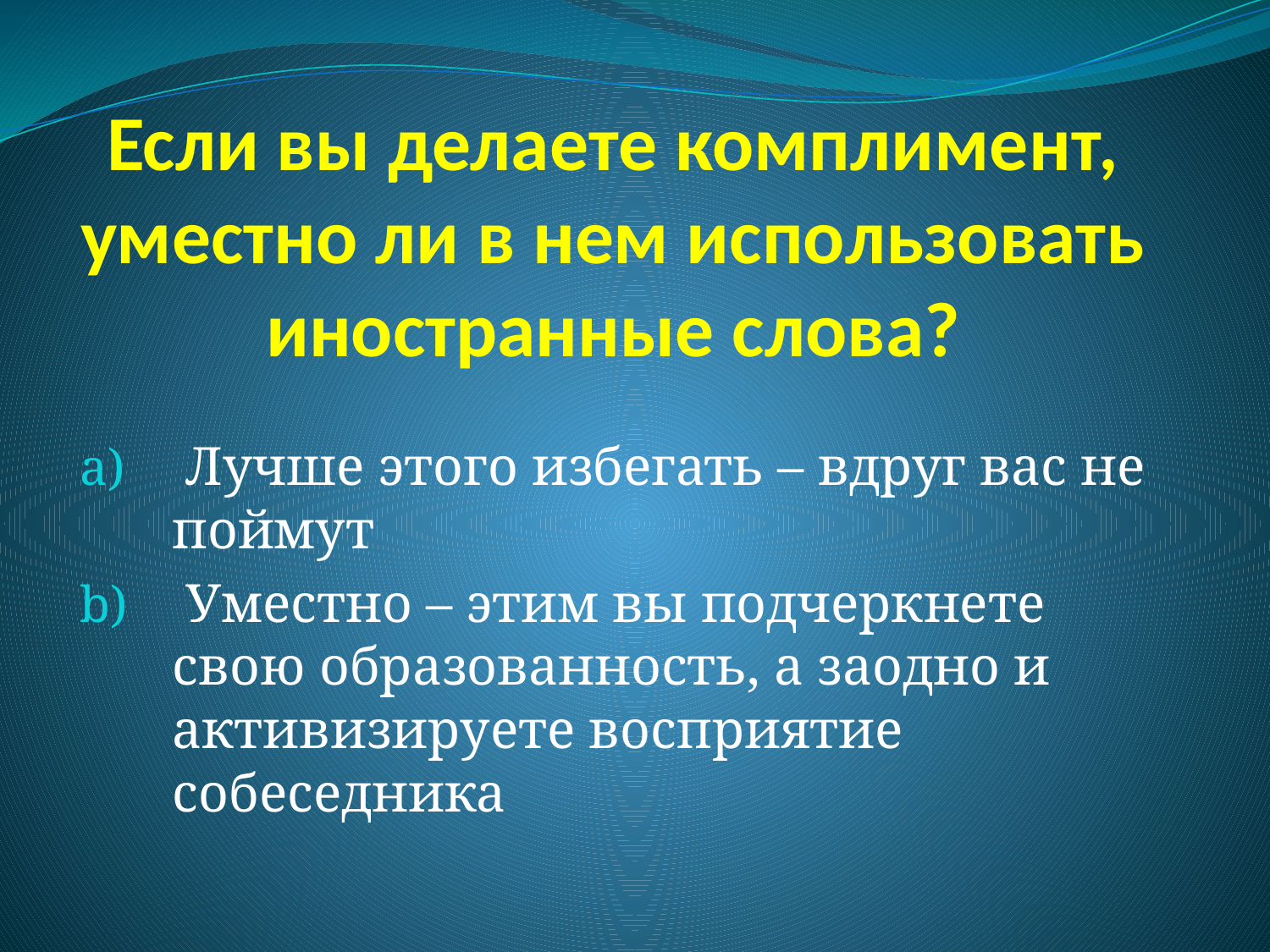

# Если вы делаете комплимент, уместно ли в нем использовать иностранные слова?
 Лучше этого избегать – вдруг вас не поймут
 Уместно – этим вы подчеркнете свою образованность, а заодно и активизируете восприятие собеседника